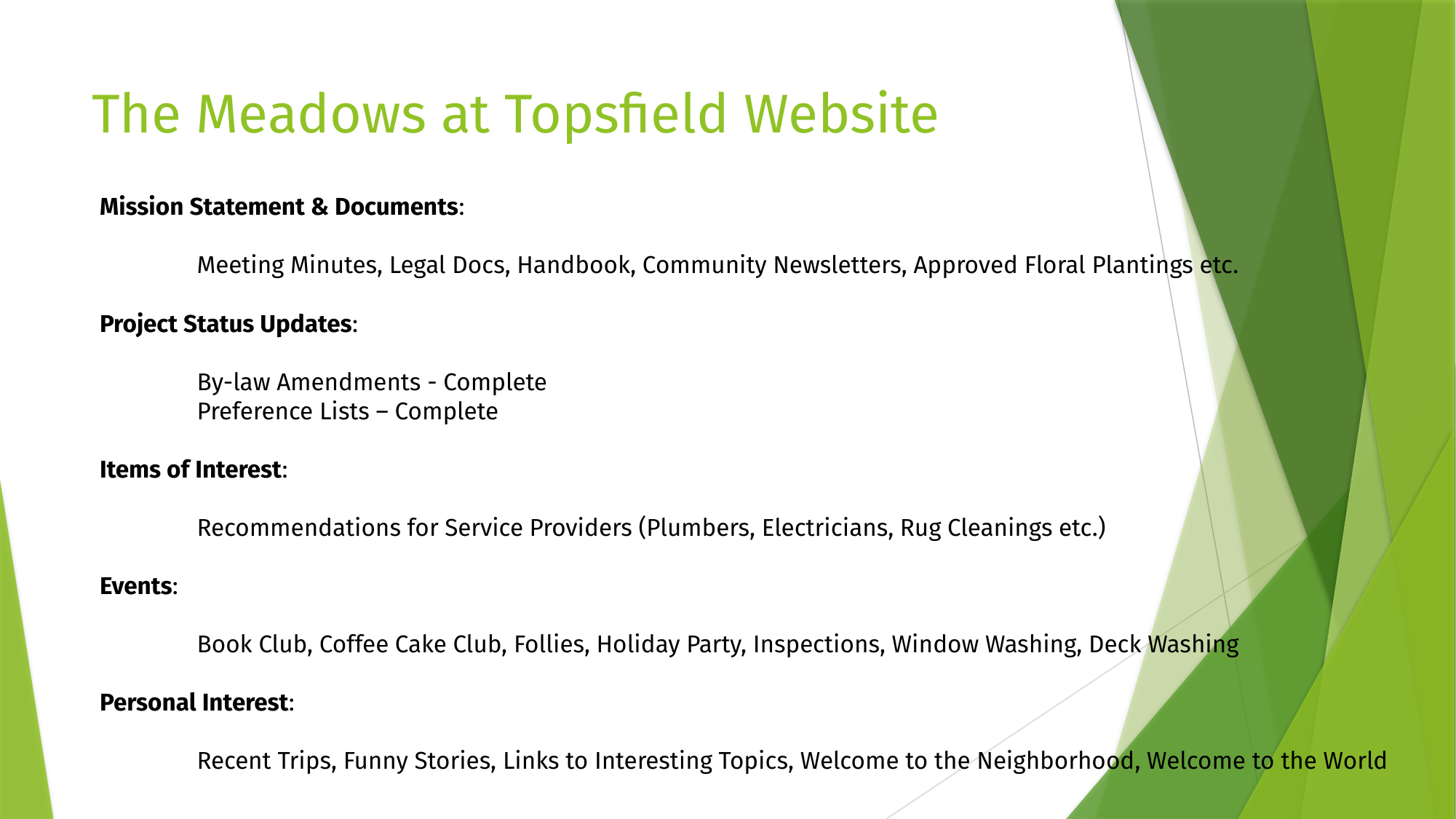

# The Meadows at Topsfield Website
Mission Statement & Documents:

	Meeting Minutes, Legal Docs, Handbook, Community Newsletters, Approved Floral Plantings etc.

Project Status Updates:

	By-law Amendments - Complete
	Preference Lists – Complete

Items of Interest:

	Recommendations for Service Providers (Plumbers, Electricians, Rug Cleanings etc.)

Events:

	Book Club, Coffee Cake Club, Follies, Holiday Party, Inspections, Window Washing, Deck Washing

Personal Interest:

	Recent Trips, Funny Stories, Links to Interesting Topics, Welcome to the Neighborhood, Welcome to the World